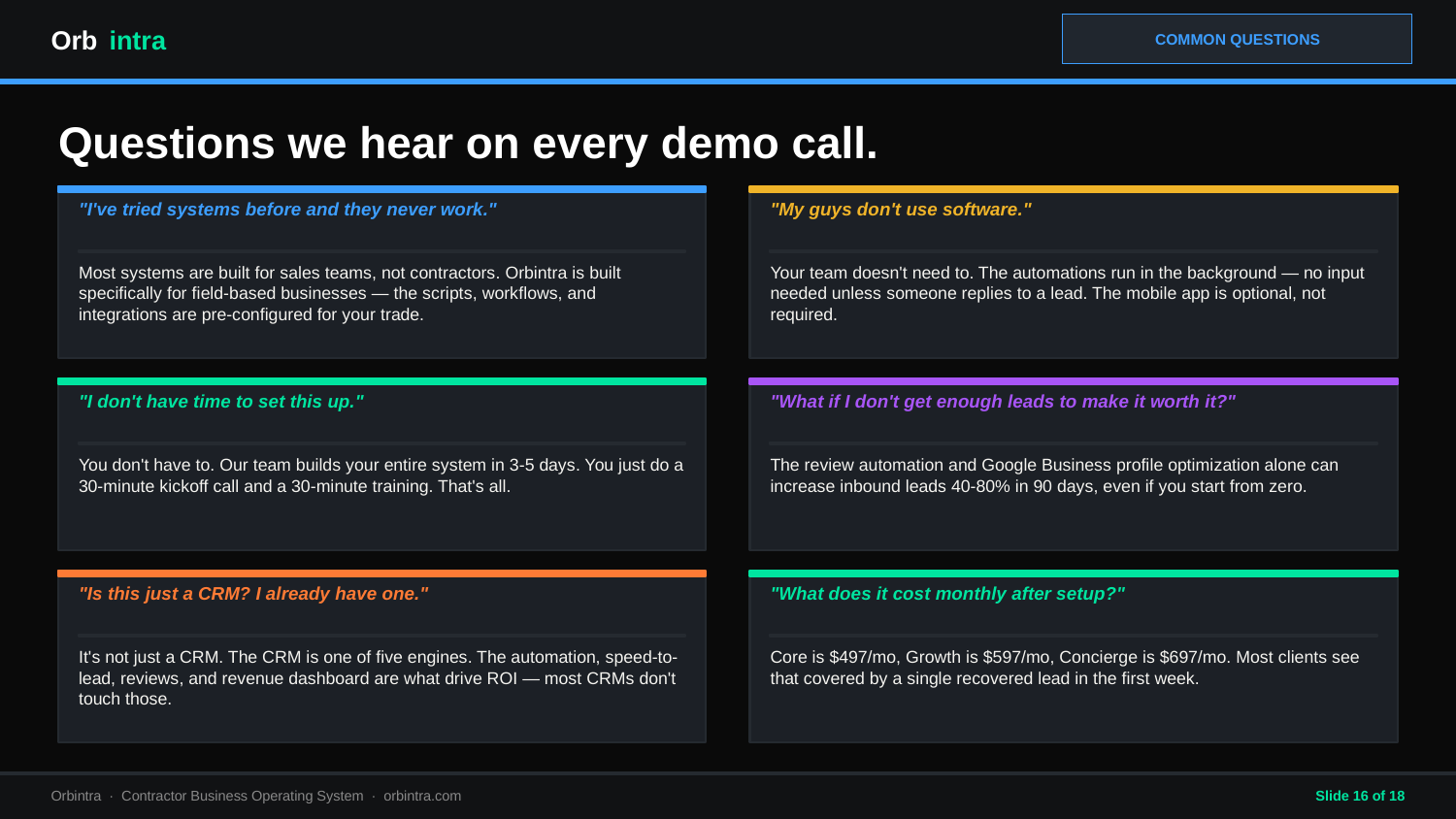

Orb
intra

COMMON QUESTIONS

Questions we hear on every demo call.

"I've tried systems before and they never work."
"My guys don't use software."

Most systems are built for sales teams, not contractors. Orbintra is built specifically for field-based businesses — the scripts, workflows, and integrations are pre-configured for your trade.
Your team doesn't need to. The automations run in the background — no input needed unless someone replies to a lead. The mobile app is optional, not required.

"I don't have time to set this up."
"What if I don't get enough leads to make it worth it?"

You don't have to. Our team builds your entire system in 3-5 days. You just do a 30-minute kickoff call and a 30-minute training. That's all.
The review automation and Google Business profile optimization alone can increase inbound leads 40-80% in 90 days, even if you start from zero.

"Is this just a CRM? I already have one."
"What does it cost monthly after setup?"

It's not just a CRM. The CRM is one of five engines. The automation, speed-to-lead, reviews, and revenue dashboard are what drive ROI — most CRMs don't touch those.
Core is $497/mo, Growth is $597/mo, Concierge is $697/mo. Most clients see that covered by a single recovered lead in the first week.

Orbintra  ·  Contractor Business Operating System  ·  orbintra.com
Slide 16 of 18